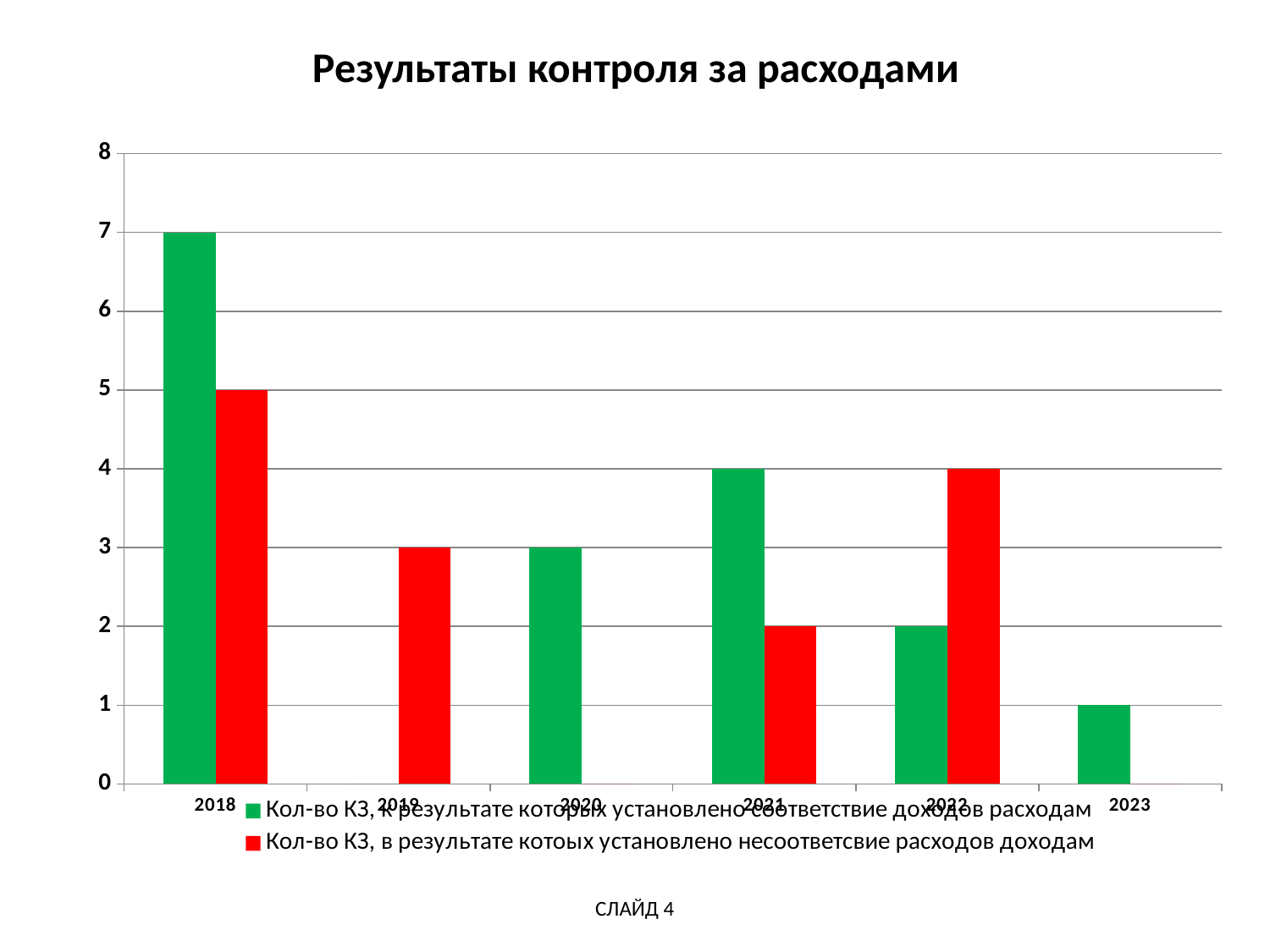

# Результаты контроля за расходами

### Chart

| Category | Кол-во КЗ, к результате которых установлено соответствие доходов расходам  | Кол-во КЗ, в результате котоых установлено несоответсвие расходов доходам |
|---|---|---|
| 2018 | 7.0 | 5.0 |
| 2019 | 0.0 | 3.0 |
| 2020 | 3.0 | 0.0 |
| 2021 | 4.0 | 2.0 |
| 2022 | 2.0 | 4.0 |
| 2023 | 1.0 | 0.0 |
СЛАЙД 4